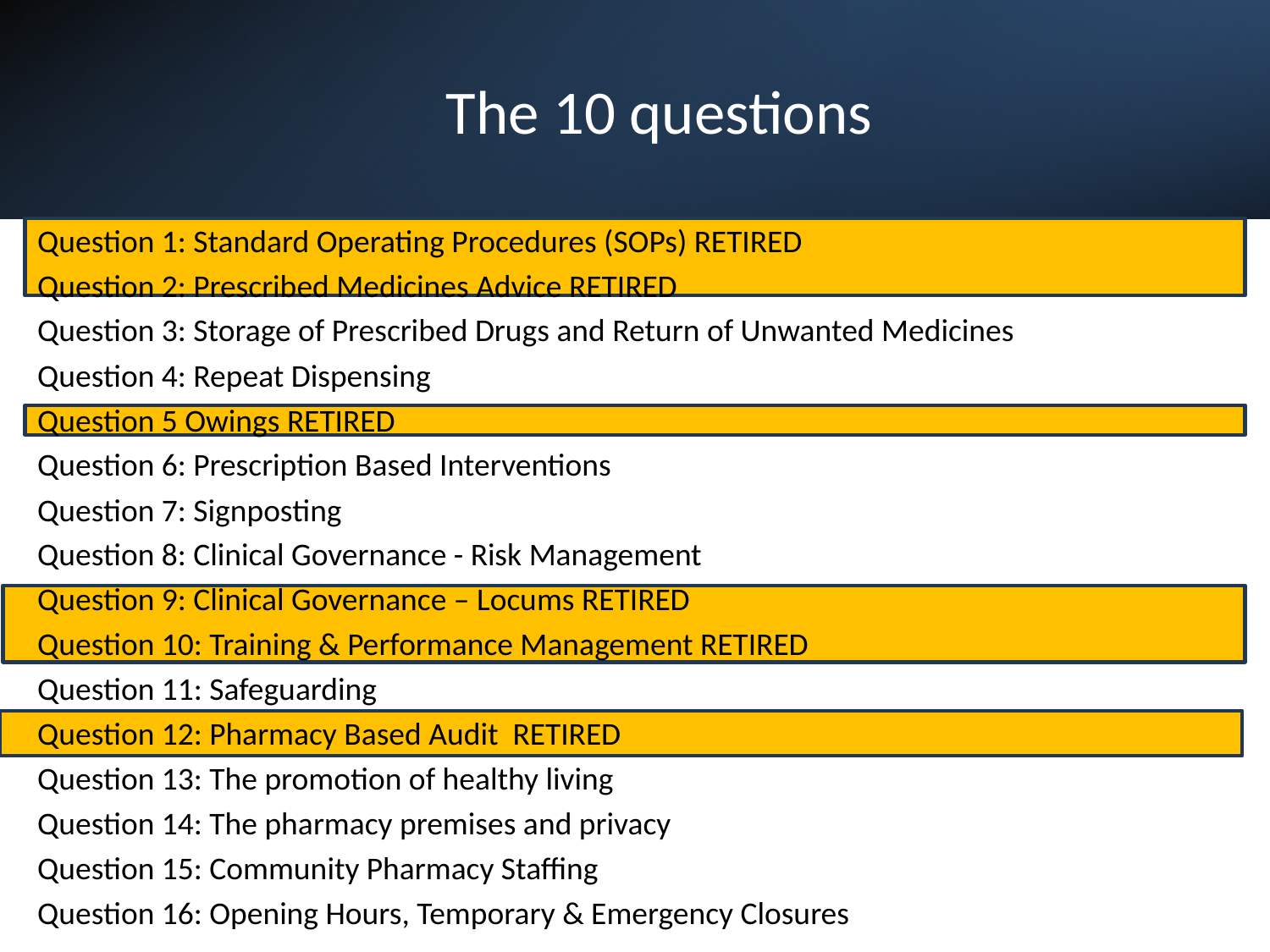

# The 10 questions
Question 1: Standard Operating Procedures (SOPs) RETIRED
Question 2: Prescribed Medicines Advice RETIRED
Question 3: Storage of Prescribed Drugs and Return of Unwanted Medicines
Question 4: Repeat Dispensing
Question 5 Owings RETIRED
Question 6: Prescription Based Interventions
Question 7: Signposting
Question 8: Clinical Governance - Risk Management
Question 9: Clinical Governance – Locums RETIRED
Question 10: Training & Performance Management RETIRED
Question 11: Safeguarding
Question 12: Pharmacy Based Audit  RETIRED
Question 13: The promotion of healthy living
Question 14: The pharmacy premises and privacy
Question 15: Community Pharmacy Staffing
Question 16: Opening Hours, Temporary & Emergency Closures